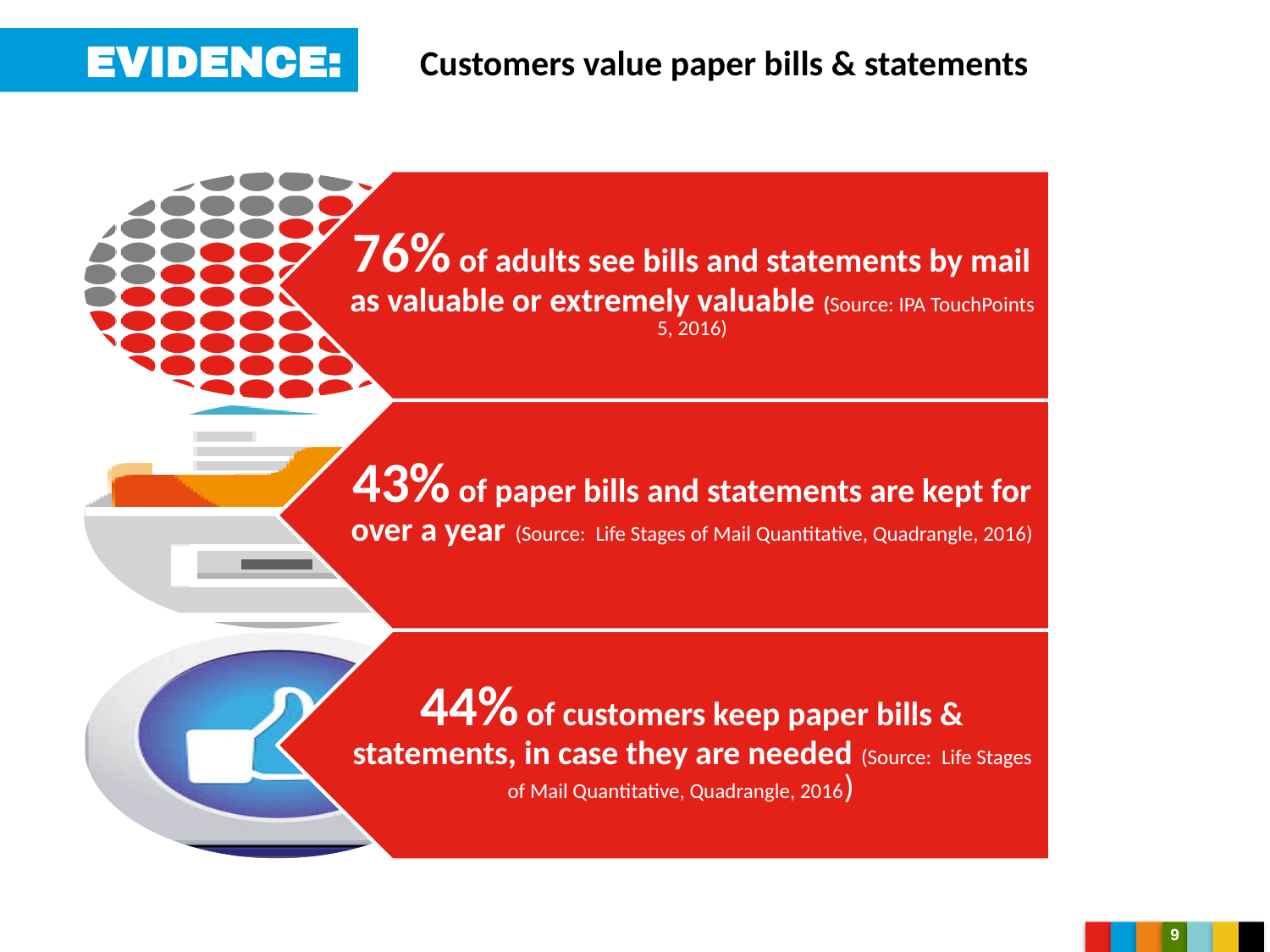

Evidence:
 Customers value paper bills & statements
76% of adults see bills and statements by mail as valuable or extremely valuable (Source: IPA TouchPoints 5, 2016)
43% of paper bills and statements are kept for over a year  (Source:  Life Stages of Mail Quantitative, Quadrangle, 2016)
44% of customers keep paper bills & statements, in case they are needed (Source:  Life Stages of Mail Quantitative, Quadrangle, 2016)
9